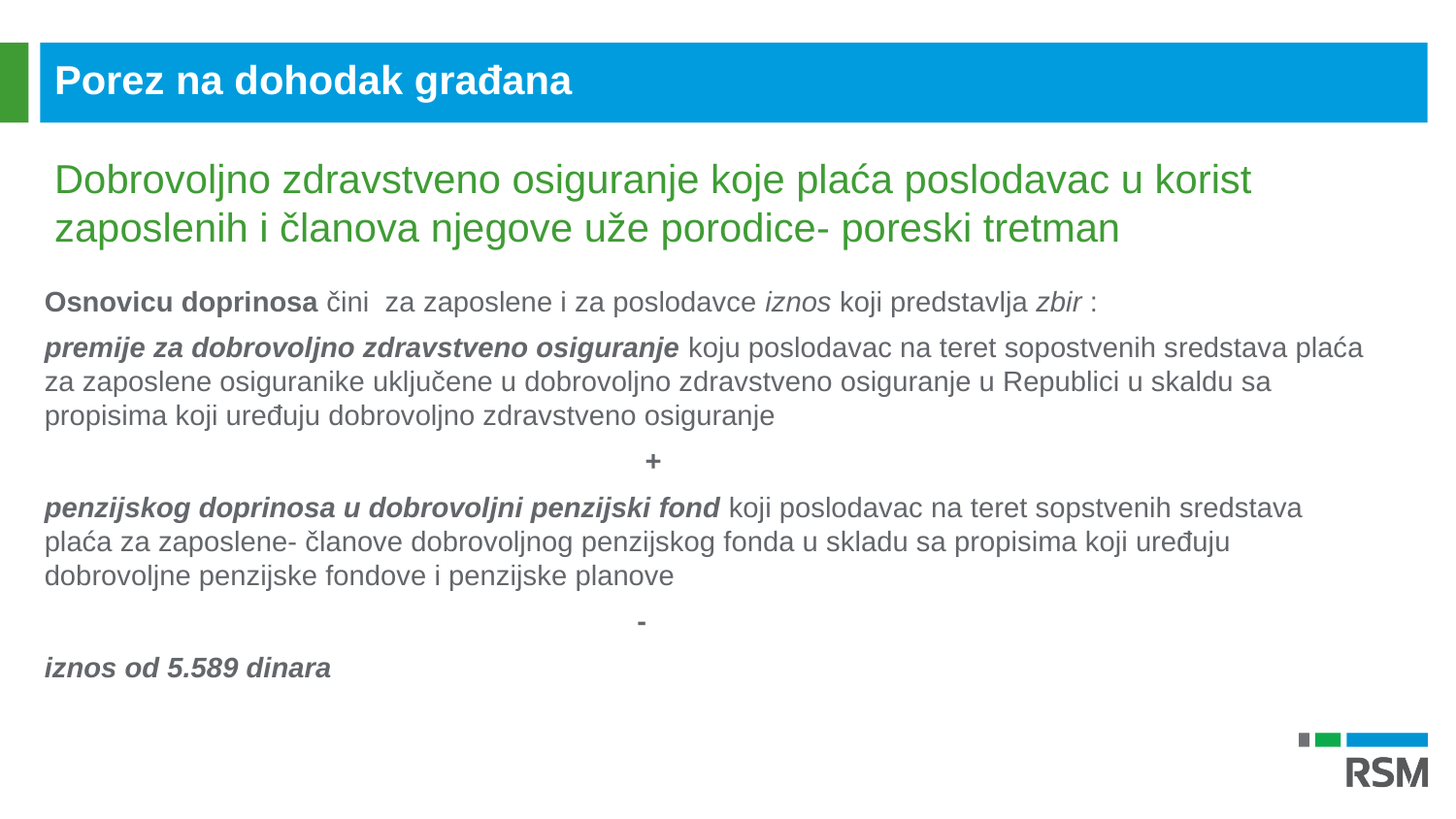

Porez na dohodak građana
Dobrovoljno zdravstveno osiguranje koje plaća poslodavac u korist zaposlenih i članova njegove uže porodice- poreski tretman

Osnovicu doprinosa čini  za zaposlene i za poslodavce iznos koji predstavlja zbir :
premije za dobrovoljno zdravstveno osiguranje koju poslodavac na teret sopostvenih sredstava plaća za zaposlene osiguranike uključene u dobrovoljno zdravstveno osiguranje u Republici u skaldu sa propisima koji uređuju dobrovoljno zdravstveno osiguranje
                                                                           +
penzijskog doprinosa u dobrovoljni penzijski fond koji poslodavac na teret sopstvenih sredstava plaća za zaposlene- članove dobrovoljnog penzijskog fonda u skladu sa propisima koji uređuju dobrovoljne penzijske fondove i penzijske planove
                                                                          -
iznos od 5.589 dinara